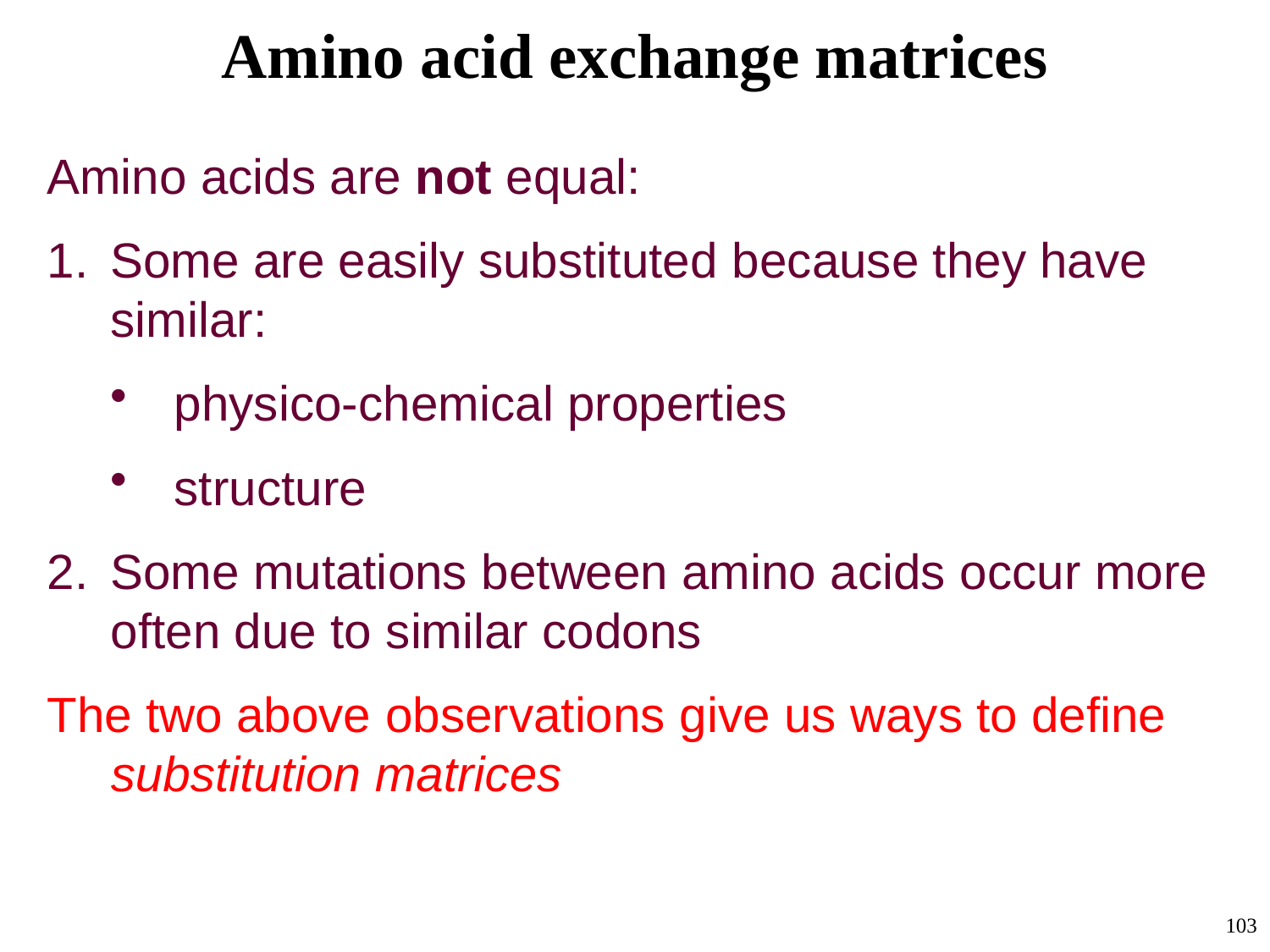

Amino acid exchange matrices
Amino acids are not equal:
Some are easily substituted because they have similar:
physico-chemical properties
structure
Some mutations between amino acids occur more often due to similar codons
The two above observations give us ways to define substitution matrices
103